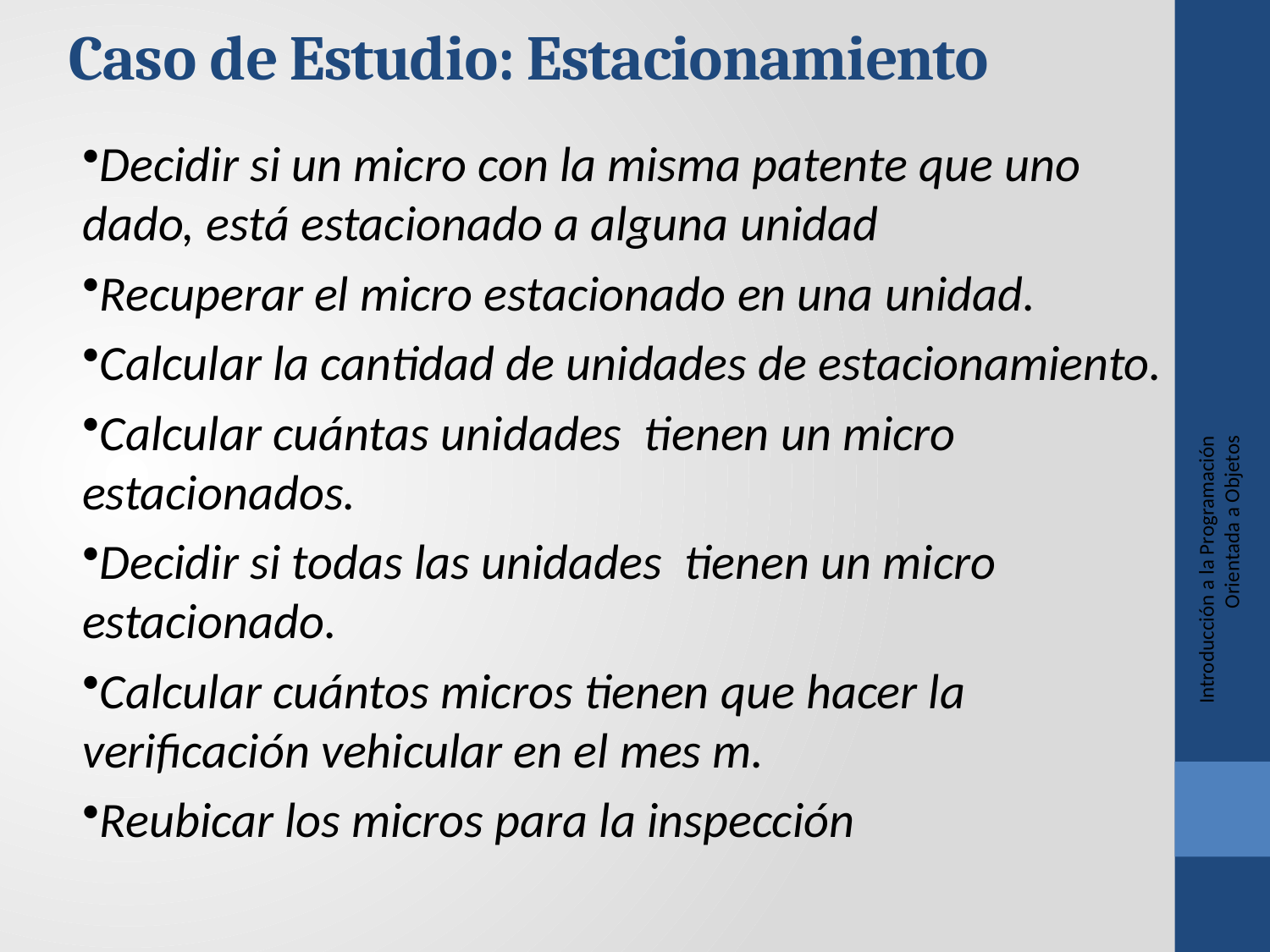

Caso de Estudio: Estacionamiento
Decidir si un micro con la misma patente que uno dado, está estacionado a alguna unidad
Recuperar el micro estacionado en una unidad.
Calcular la cantidad de unidades de estacionamiento.
Calcular cuántas unidades  tienen un micro estacionados.
Decidir si todas las unidades  tienen un micro estacionado.
Calcular cuántos micros tienen que hacer la verificación vehicular en el mes m.
Reubicar los micros para la inspección

Introducción a la Programación Orientada a Objetos